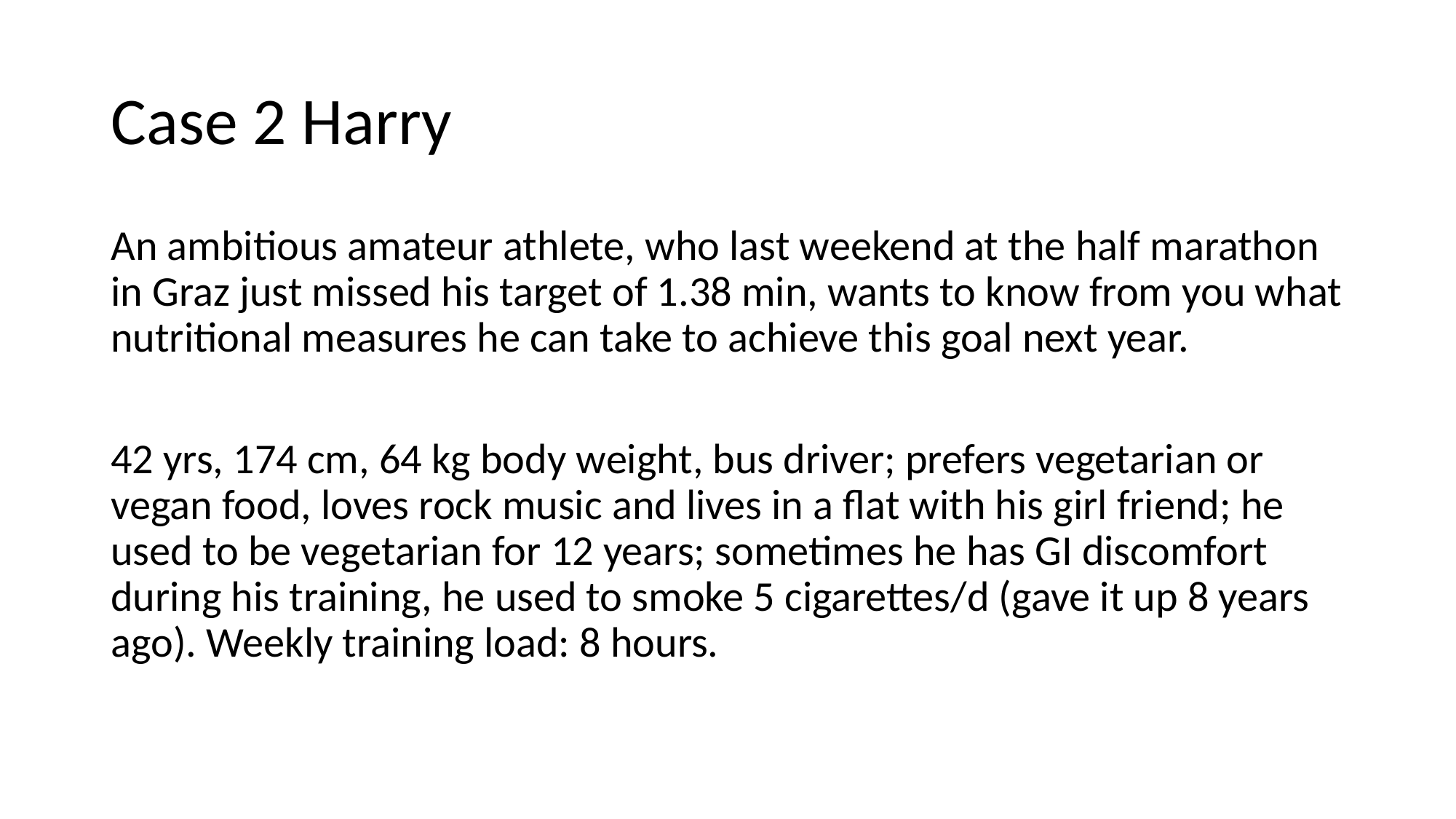

# Case 2 Harry
An ambitious amateur athlete, who last weekend at the half marathon in Graz just missed his target of 1.38 min, wants to know from you what nutritional measures he can take to achieve this goal next year.

42 yrs, 174 cm, 64 kg body weight, bus driver; prefers vegetarian or vegan food, loves rock music and lives in a flat with his girl friend; he used to be vegetarian for 12 years; sometimes he has GI discomfort during his training, he used to smoke 5 cigarettes/d (gave it up 8 years ago). Weekly training load: 8 hours.